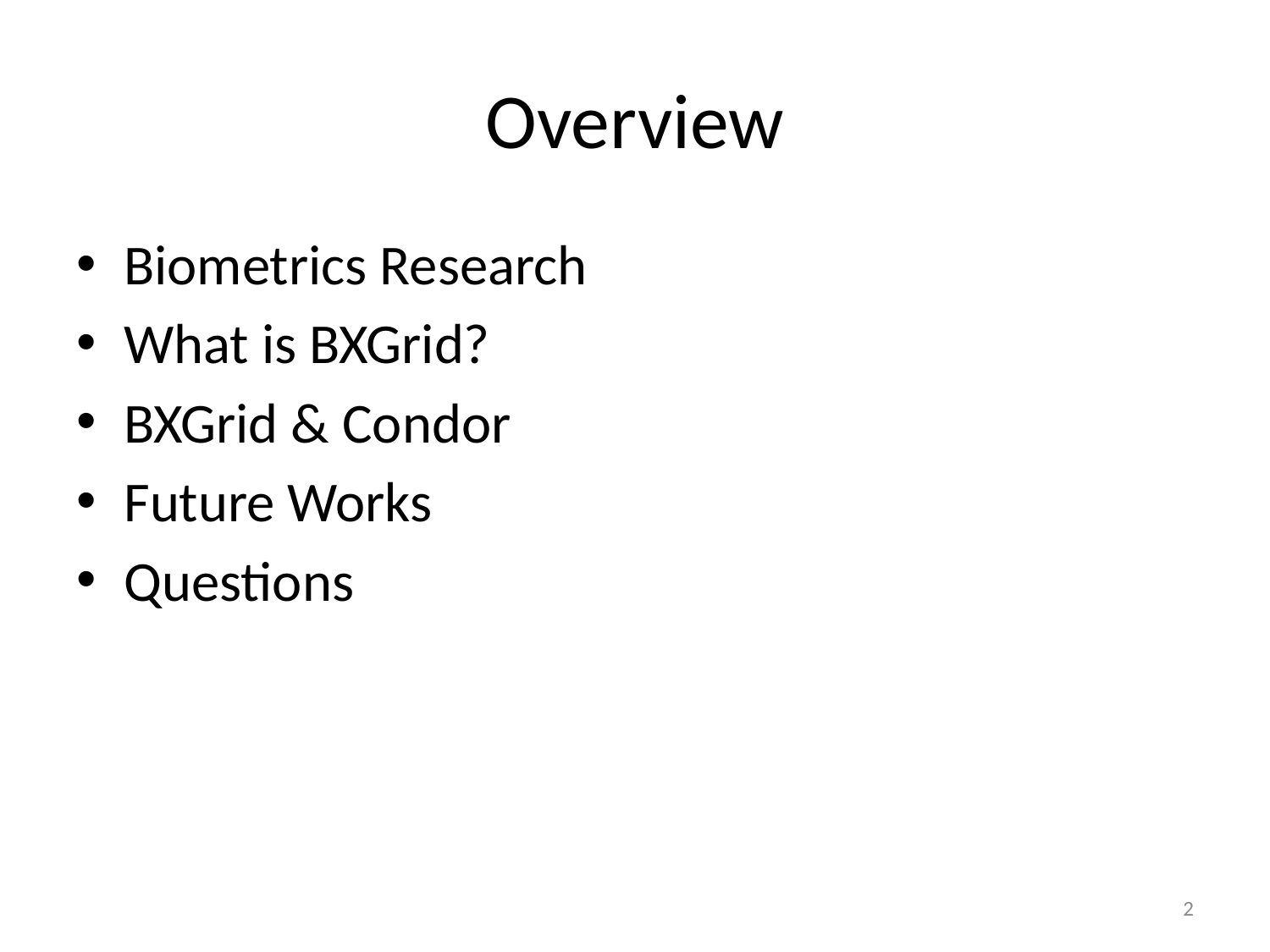

# Overview
Biometrics Research
What is BXGrid?
BXGrid & Condor
Future Works
Questions

2